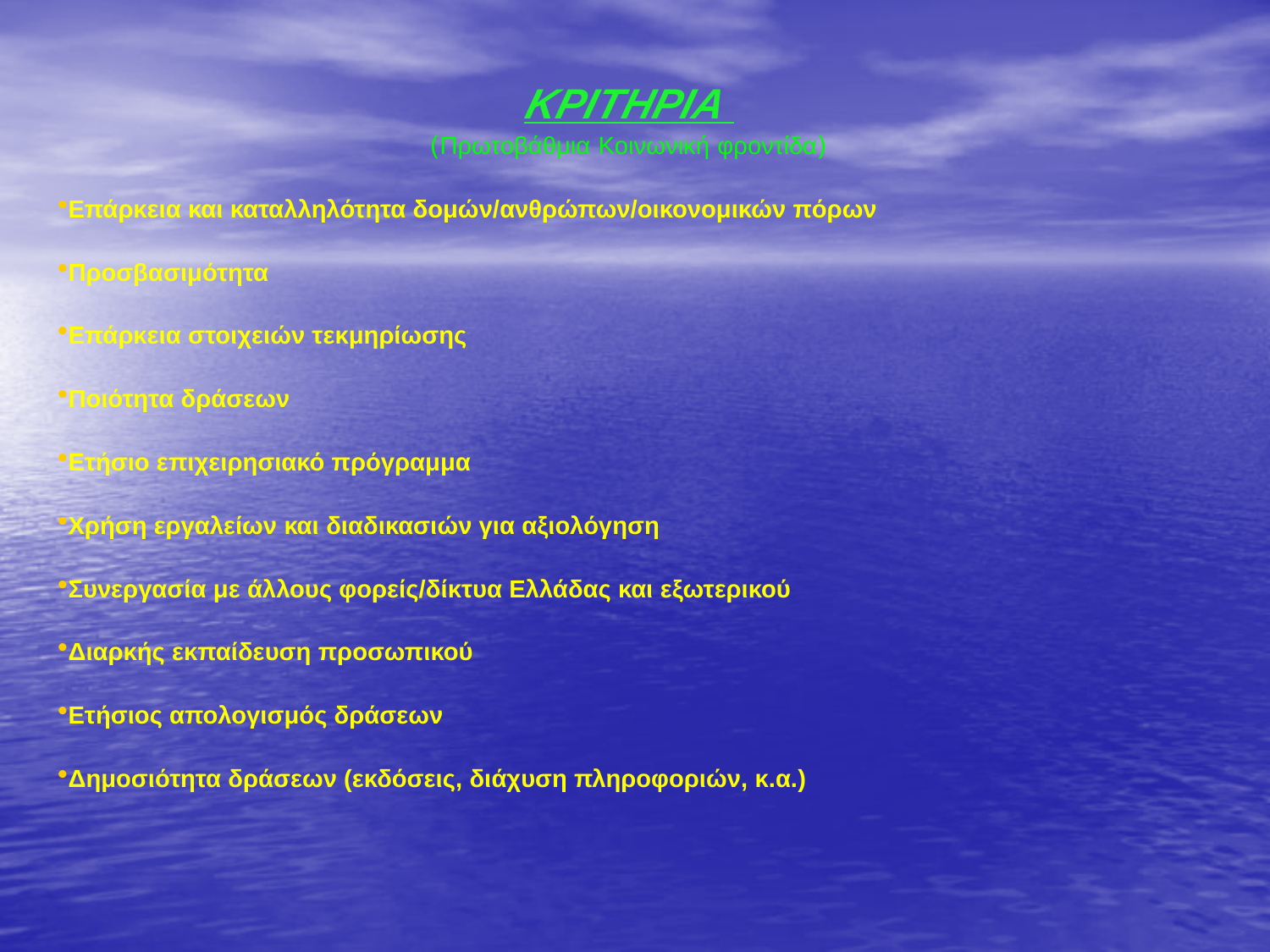

ΚΡΙΤΗΡΙΑ
(Πρωτοβάθμια Κοινωνική φροντίδα)

Επάρκεια και καταλληλότητα δομών/ανθρώπων/οικονομικών πόρων

Προσβασιμότητα

Επάρκεια στοιχειών τεκμηρίωσης

Ποιότητα δράσεων

Ετήσιο επιχειρησιακό πρόγραμμα

Χρήση εργαλείων και διαδικασιών για αξιολόγηση

Συνεργασία με άλλους φορείς/δίκτυα Ελλάδας και εξωτερικού

Διαρκής εκπαίδευση προσωπικού

Ετήσιος απολογισμός δράσεων

Δημοσιότητα δράσεων (εκδόσεις, διάχυση πληροφοριών, κ.α.)